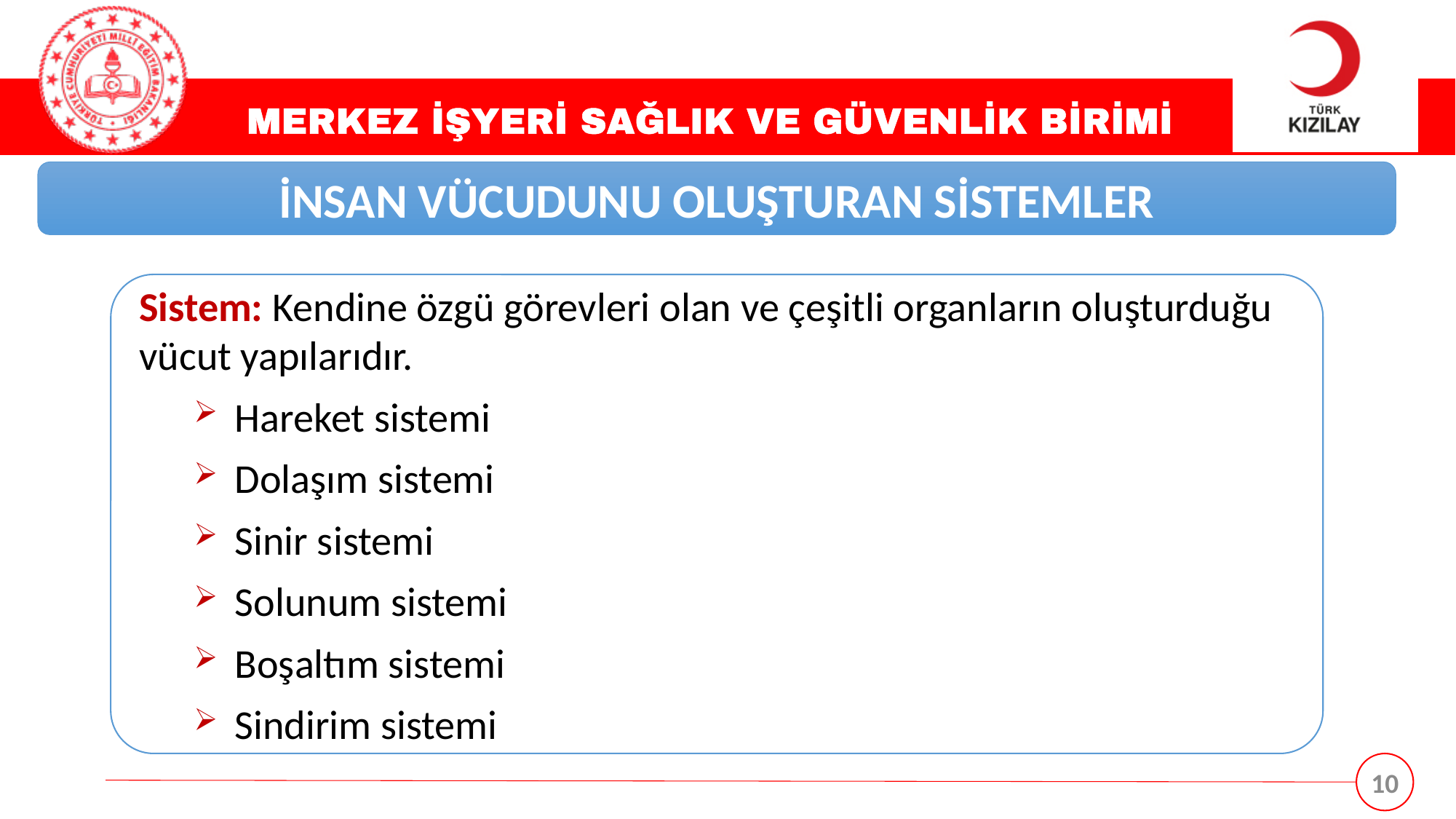

İNSAN VÜCUDUNU OLUŞTURAN SİSTEMLER
Sistem: Kendine özgü görevleri olan ve çeşitli organların oluşturduğu vücut yapılarıdır.
Hareket sistemi
Dolaşım sistemi
Sinir sistemi
Solunum sistemi
Boşaltım sistemi
Sindirim sistemi
10